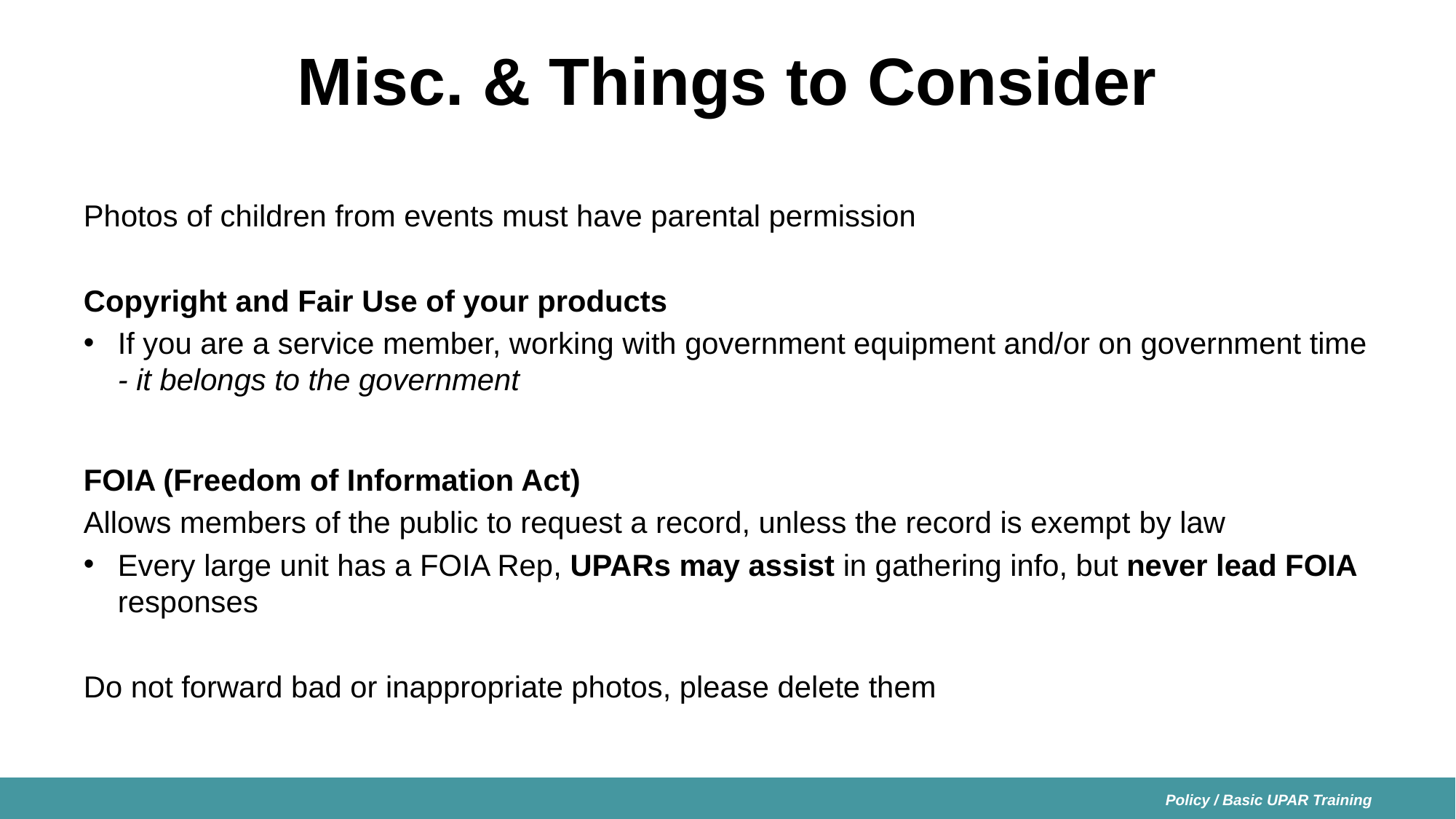

# Misc. & Things to Consider
Photos of children from events must have parental permission

Copyright and Fair Use of your products
If you are a service member, working with government equipment and/or on government time - it belongs to the government

FOIA (Freedom of Information Act)
Allows members of the public to request a record, unless the record is exempt by law
Every large unit has a FOIA Rep, UPARs may assist in gathering info, but never lead FOIA responses

Do not forward bad or inappropriate photos, please delete them

Policy / Basic UPAR Training